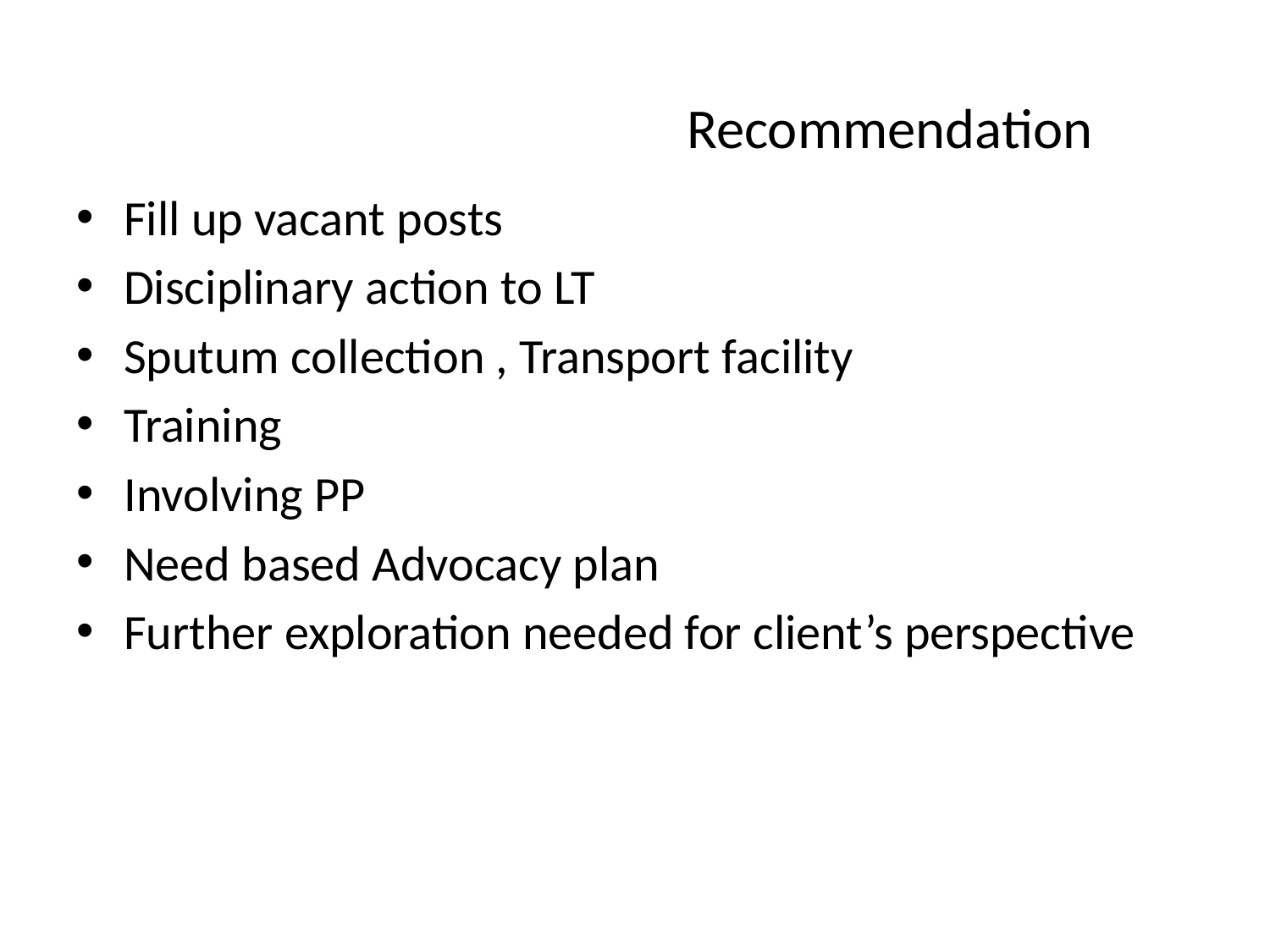

# Recommendation
Fill up vacant posts
Disciplinary action to LT
Sputum collection , Transport facility
Training
Involving PP
Need based Advocacy plan
Further exploration needed for client’s perspective